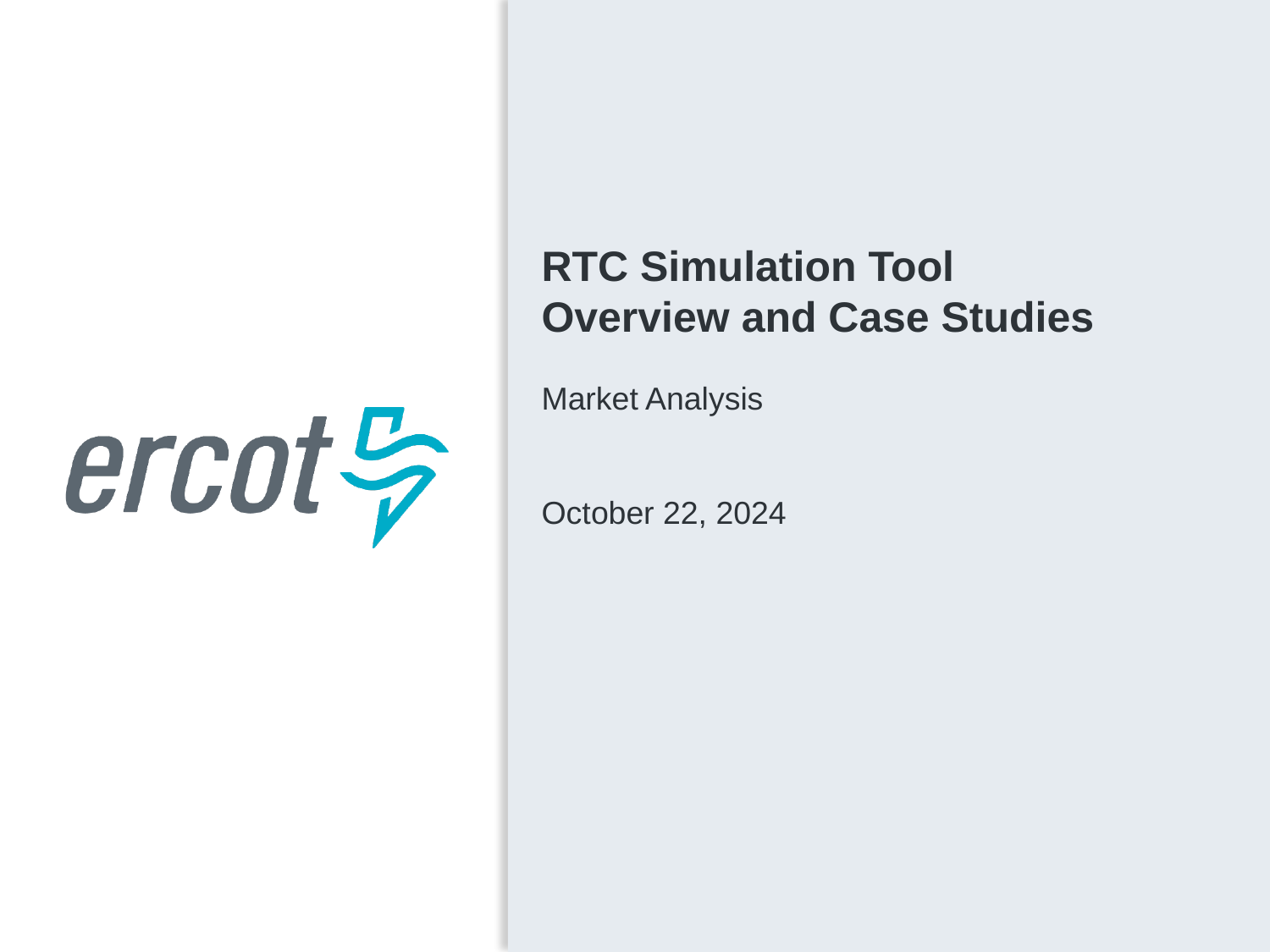

RTC Simulation Tool
Overview and Case Studies

Market Analysis

October 22, 2024